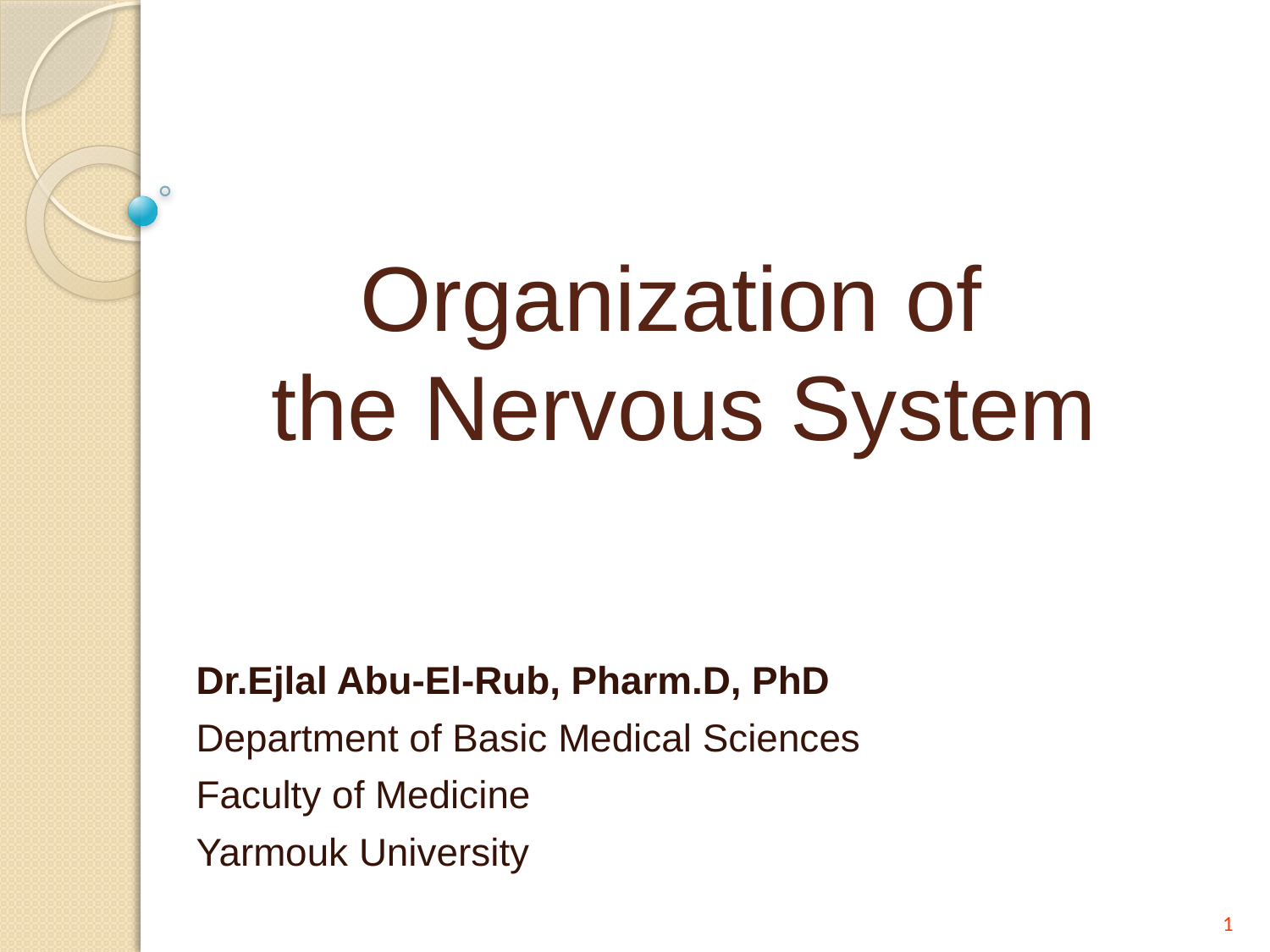

# Organization of the Nervous System
Dr.Ejlal Abu-El-Rub, Pharm.D, PhD
Department of Basic Medical Sciences
Faculty of Medicine
Yarmouk University
1